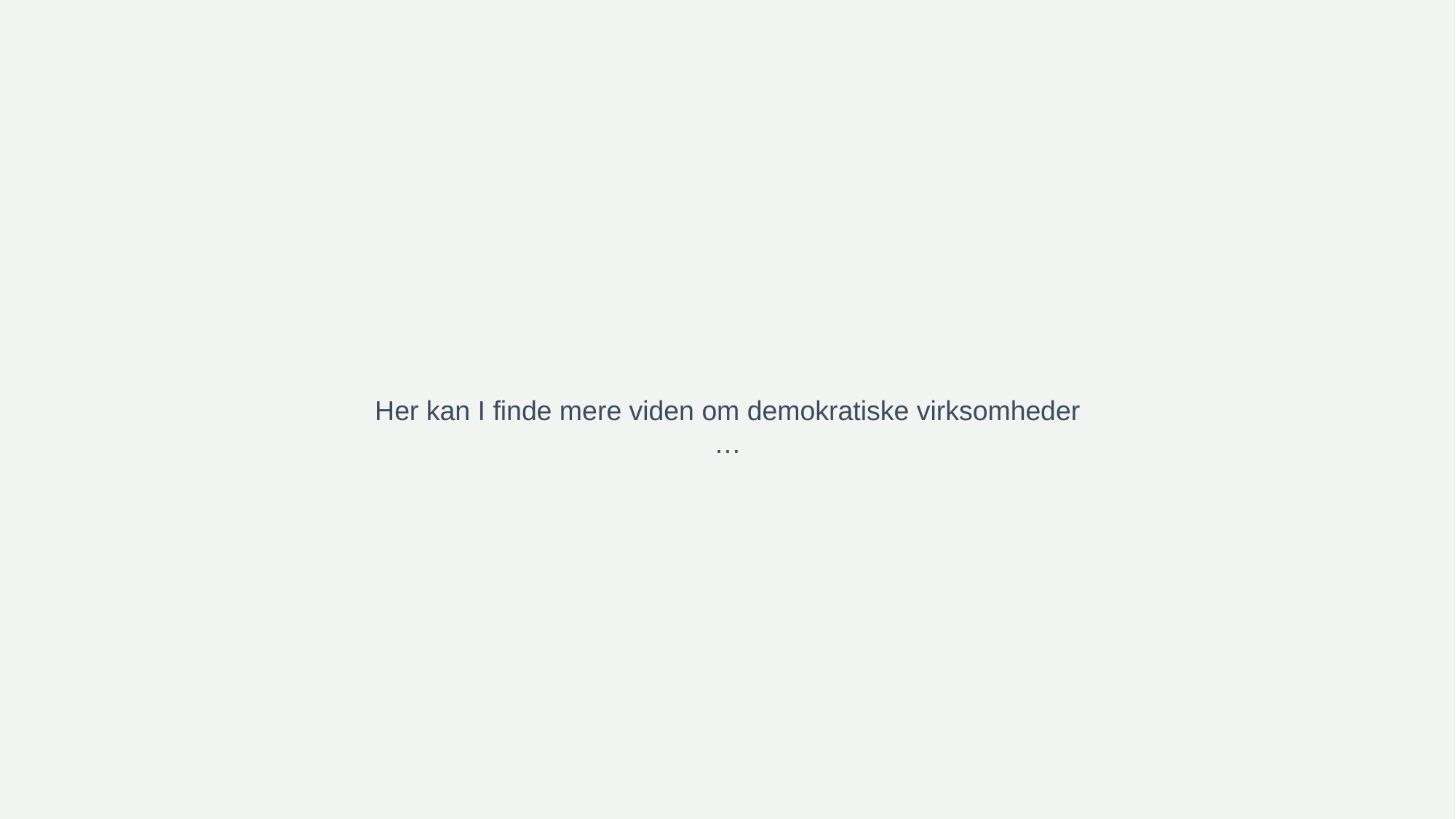

Her kan I finde mere viden om demokratiske virksomheder
…